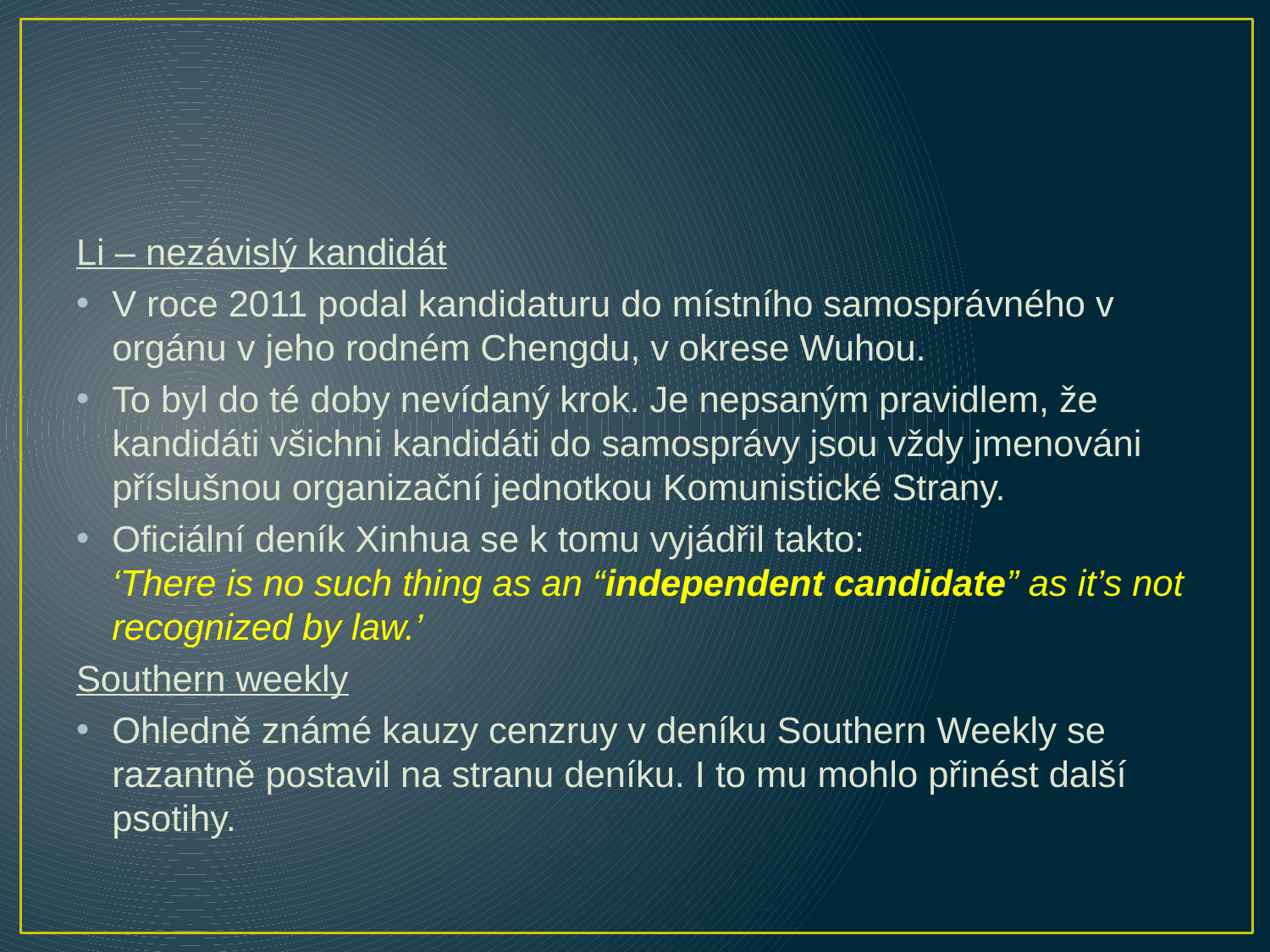

#
Li – nezávislý kandidát
V roce 2011 podal kandidaturu do místního samosprávného v orgánu v jeho rodném Chengdu, v okrese Wuhou.
To byl do té doby nevídaný krok. Je nepsaným pravidlem, že kandidáti všichni kandidáti do samosprávy jsou vždy jmenováni příslušnou organizační jednotkou Komunistické Strany.
Oficiální deník Xinhua se k tomu vyjádřil takto:
‘There is no such thing as an “independent candidate” as it’s not recognized by law.’
Southern weekly
Ohledně známé kauzy cenzruy v deníku Southern Weekly se razantně postavil na stranu deníku. I to mu mohlo přinést další psotihy.